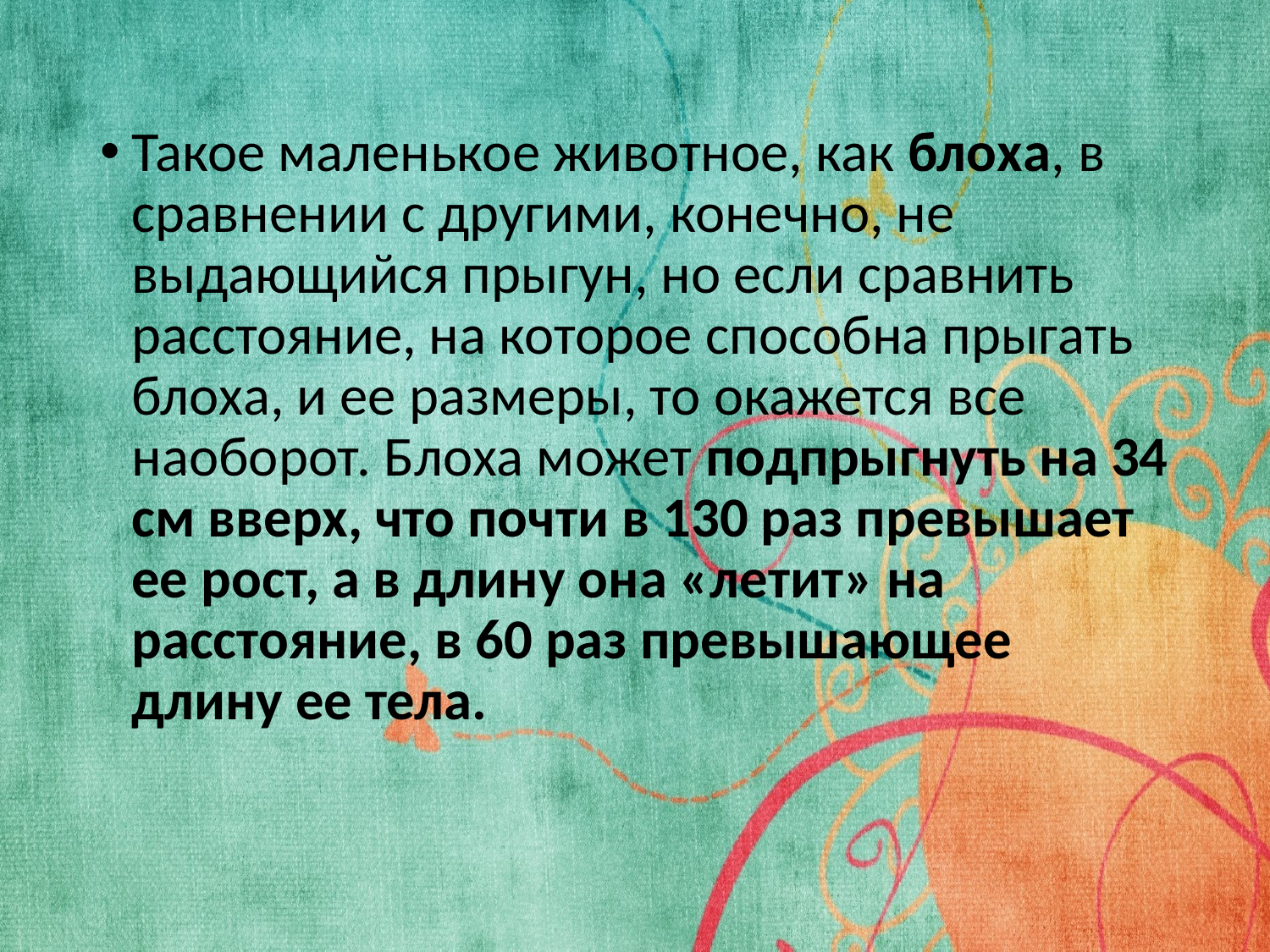

Такое маленькое животное, как блоха, в сравнении с другими, конечно, не выдающийся прыгун, но если сравнить расстояние, на которое способна прыгать блоха, и ее размеры, то окажется все наоборот. Блоха может подпрыгнуть на 34 см вверх, что почти в 130 раз превышает ее рост, а в длину она «летит» на расстояние, в 60 раз превышающее длину ее тела.